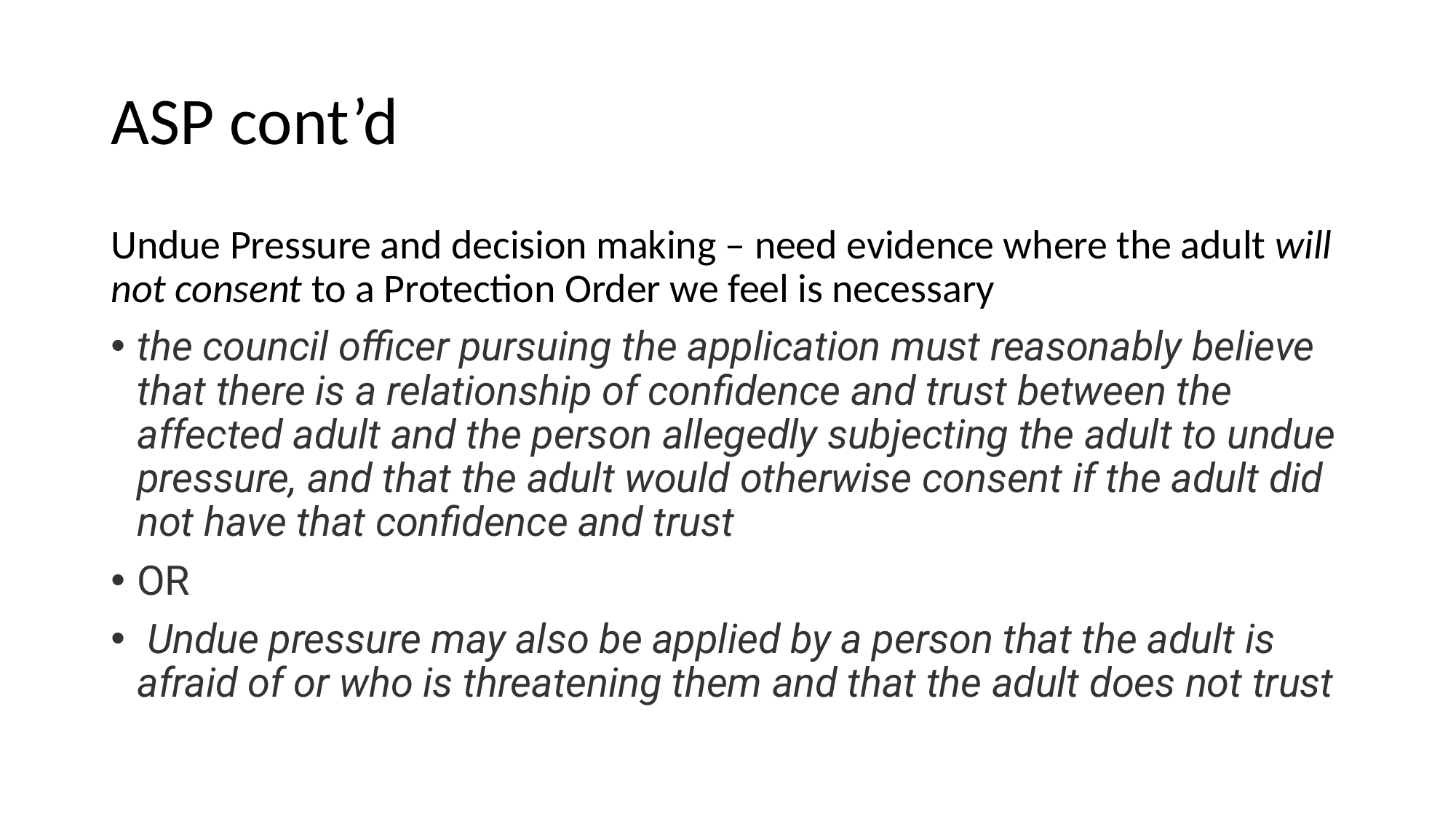

# ASP cont’d
Undue Pressure and decision making – need evidence where the adult will not consent to a Protection Order we feel is necessary
the council officer pursuing the application must reasonably believe that there is a relationship of confidence and trust between the affected adult and the person allegedly subjecting the adult to undue pressure, and that the adult would otherwise consent if the adult did not have that confidence and trust
OR
 Undue pressure may also be applied by a person that the adult is afraid of or who is threatening them and that the adult does not trust